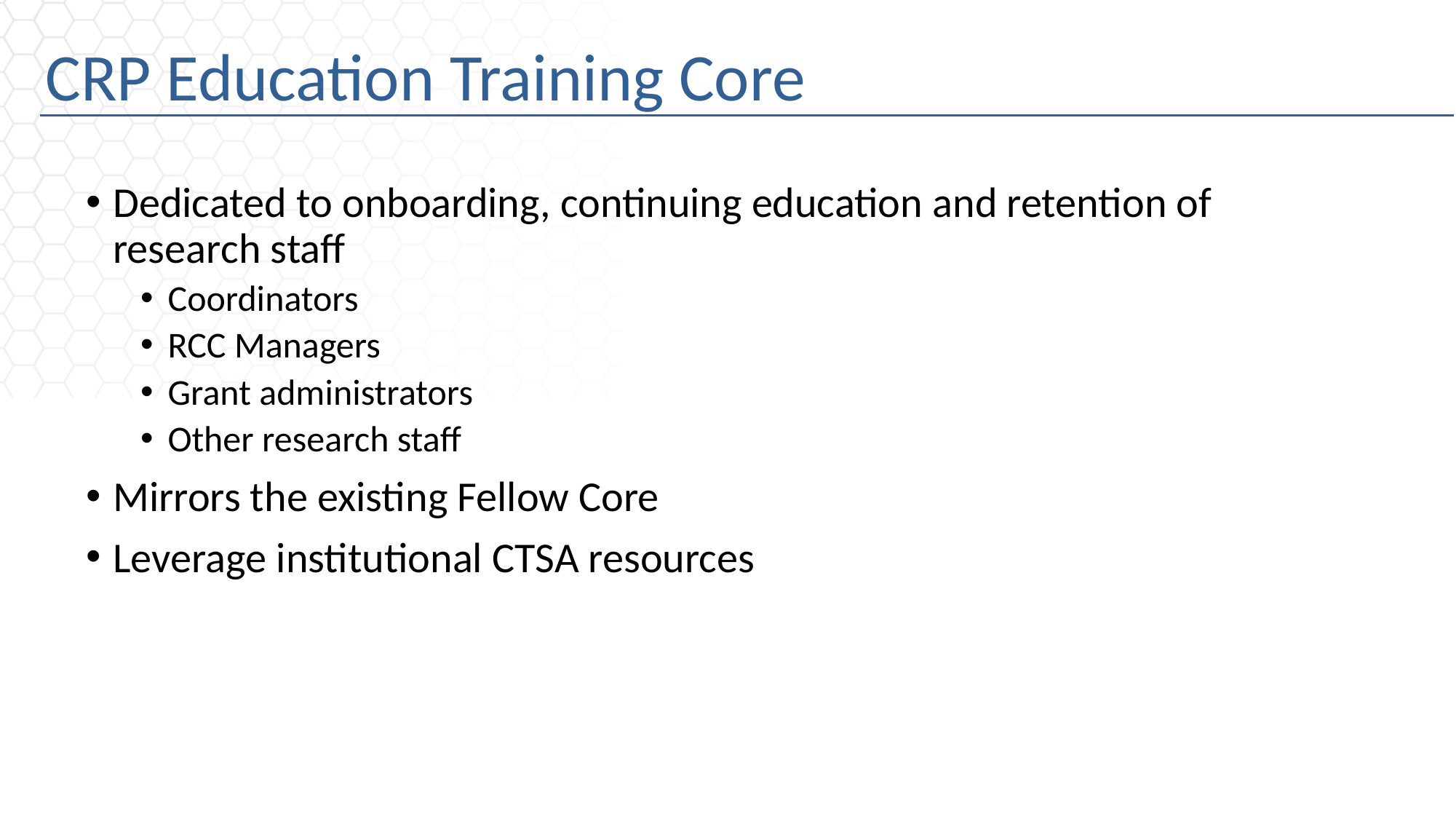

# CRP Education Training Core
Dedicated to onboarding, continuing education and retention of research staff
Coordinators
RCC Managers
Grant administrators
Other research staff
Mirrors the existing Fellow Core
Leverage institutional CTSA resources